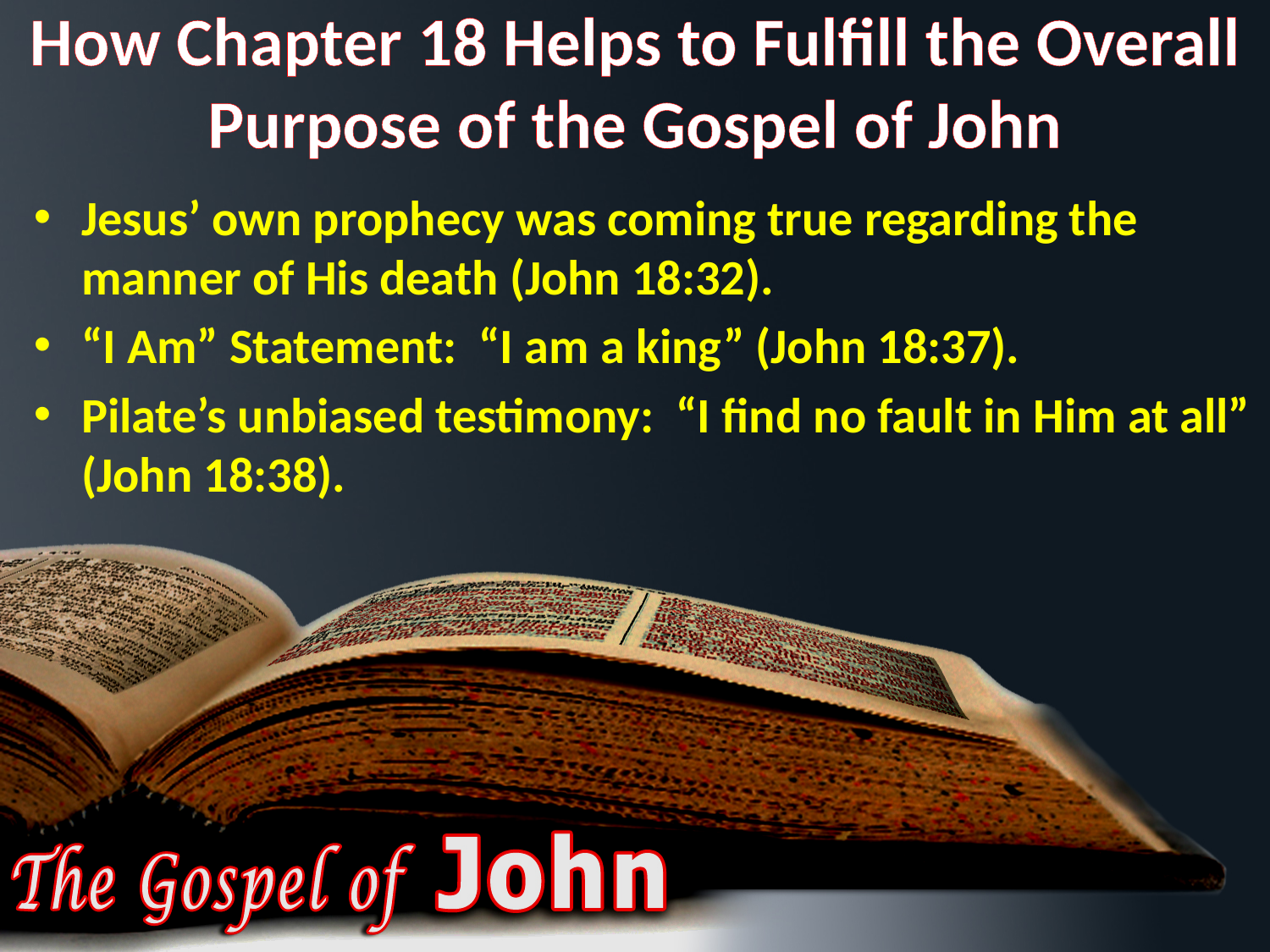

# How Chapter 18 Helps to Fulfill the Overall Purpose of the Gospel of John
Jesus’ own prophecy was coming true regarding the manner of His death (John 18:32).
“I Am” Statement:  “I am a king” (John 18:37).
Pilate’s unbiased testimony:  “I find no fault in Him at all” (John 18:38).